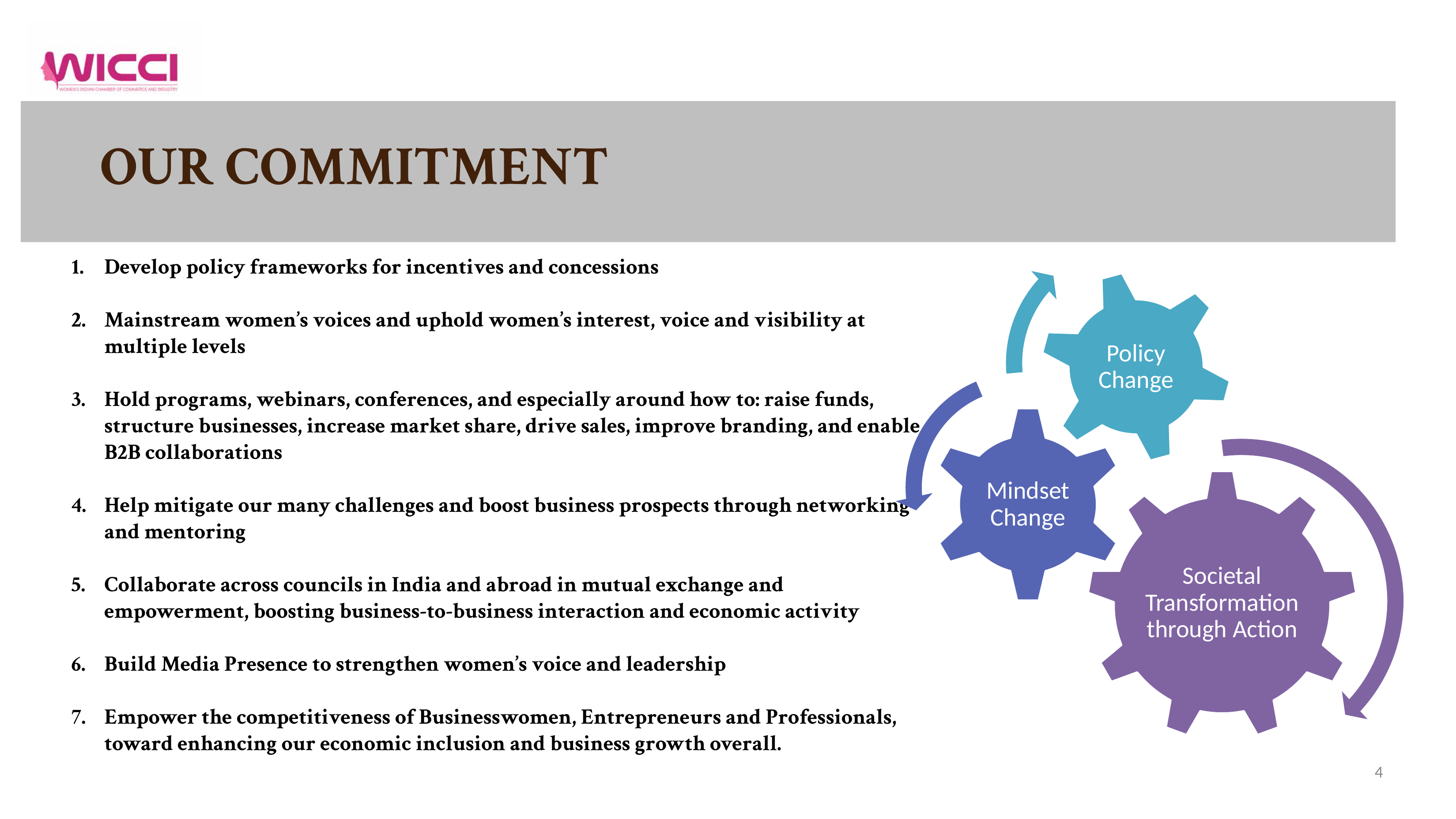

# OUR COMMITMENT

Policy Change

Mindset Change

Societal Transformation through Action
Develop policy frameworks for incentives and concessions

Mainstream women’s voices and uphold women’s interest, voice and visibility at multiple levels

Hold programs, webinars, conferences, and especially around how to: raise funds, structure businesses, increase market share, drive sales, improve branding, and enable B2B collaborations

Help mitigate our many challenges and boost business prospects through networking and mentoring

Collaborate across councils in India and abroad in mutual exchange and empowerment, boosting business-to-business interaction and economic activity

Build Media Presence to strengthen women’s voice and leadership

Empower the competitiveness of Businesswomen, Entrepreneurs and Professionals, toward enhancing our economic inclusion and business growth overall.
4